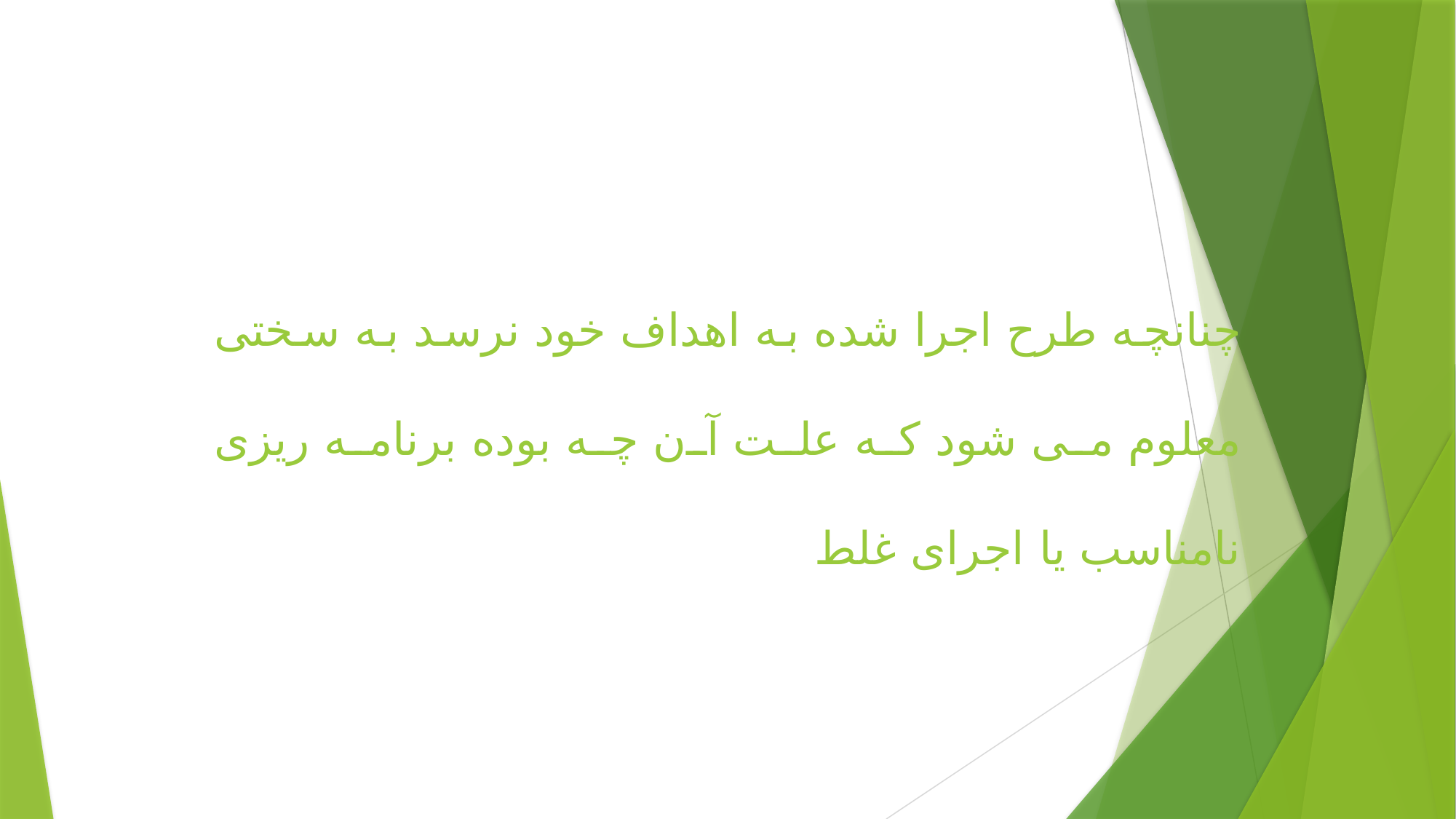

چنانچه طرح اجرا شده به اهداف خود نرسد به سختی معلوم می شود که علت آن چه بوده برنامه ریزی نامناسب یا اجرای غلط